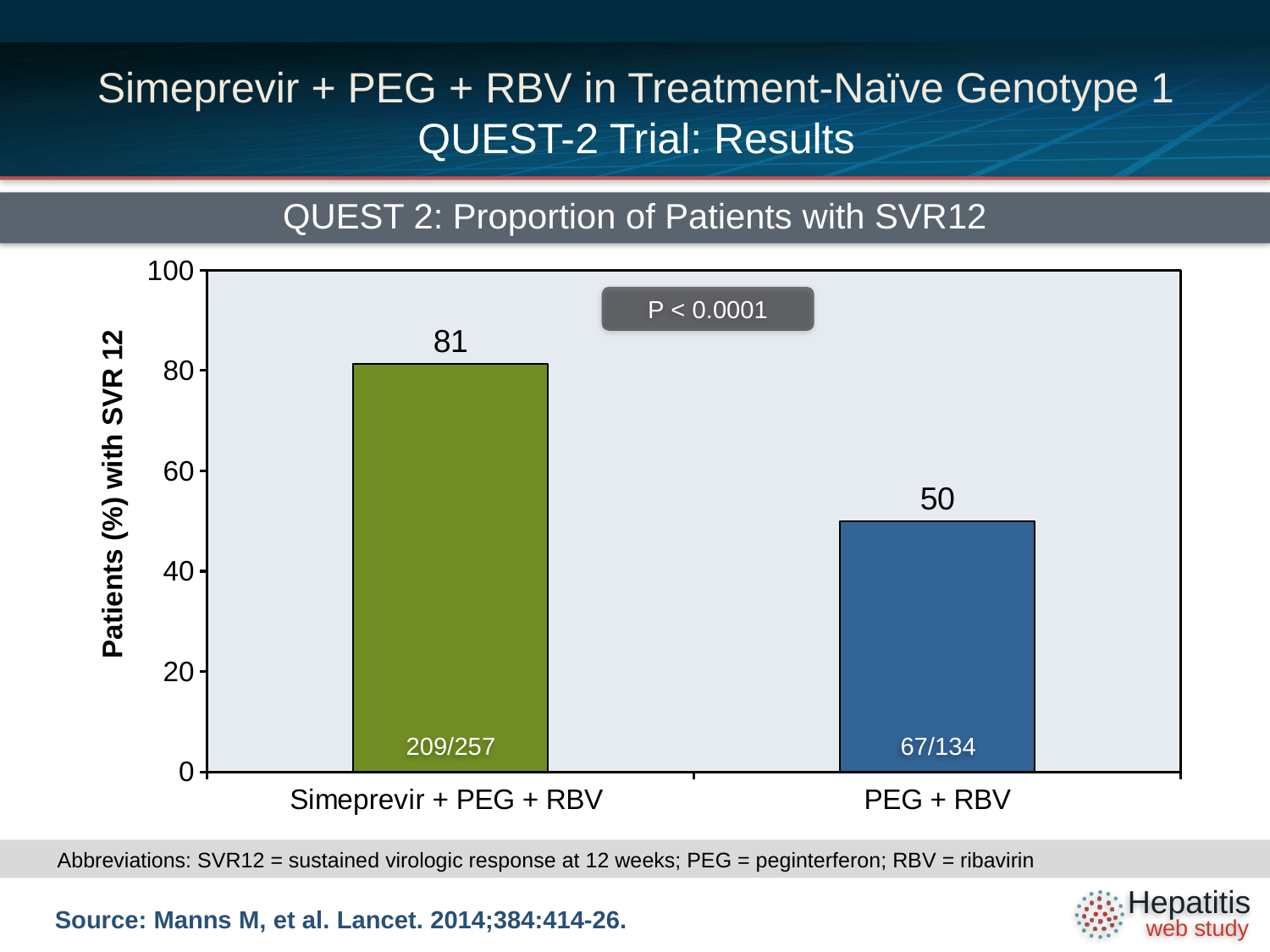

# Simeprevir + PEG + RBV in Treatment-Naïve Genotype 1 QUEST-2 Trial: Results
QUEST 2: Proportion of Patients with SVR12

### Chart

| Category |  |
|---|---|
| Simeprevir + PEG + RBV  | 81.3 |
| PEG + RBV | 50.0 |
P < 0.0001
209/257
67/134
Abbreviations: SVR12 = sustained virologic response at 12 weeks; PEG = peginterferon; RBV = ribavirin
Source: Manns M, et al. Lancet. 2014;384:414-26.